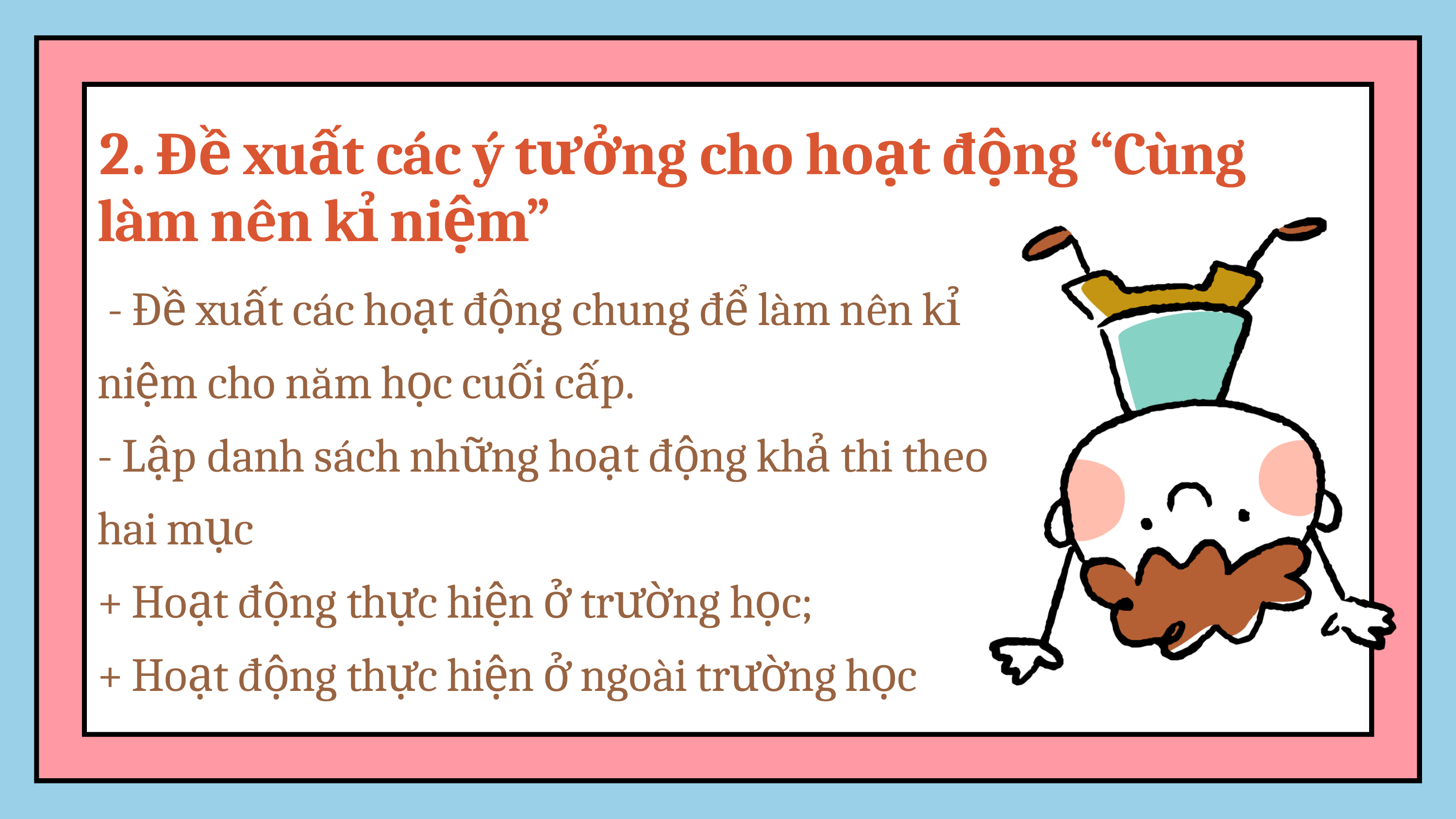

2. Đề xuất các ý tưởng cho hoạt động “Cùng làm nên kỉ niệm”

 - Đề xuất các hoạt động chung để làm nên kỉ niệm cho năm học cuối cấp.
- Lập danh sách những hoạt động khả thi theo hai mục
+ Hoạt động thực hiện ở trường học;
+ Hoạt động thực hiện ở ngoài trường học